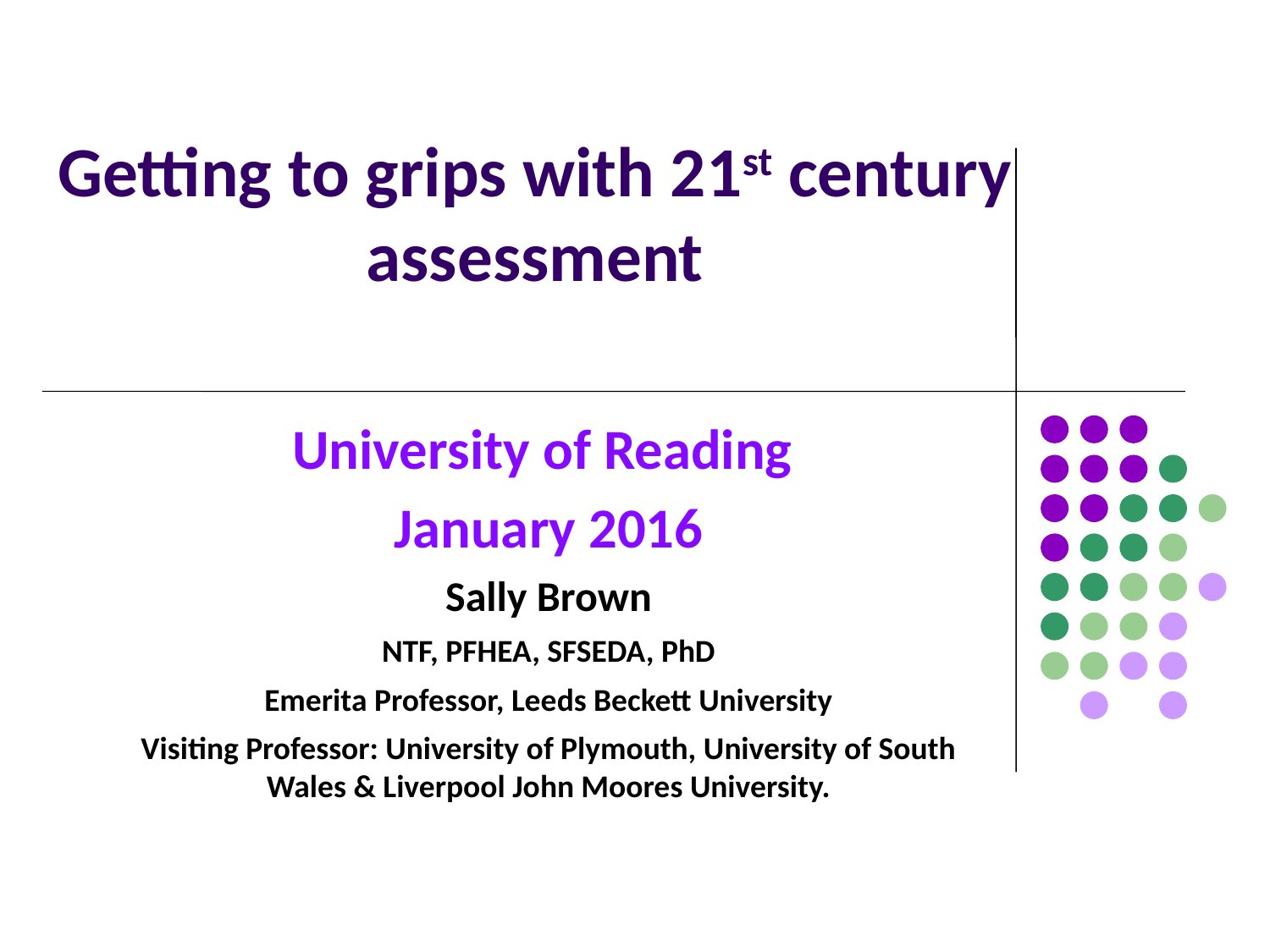

# Getting to grips with 21st century assessment
University of Reading
January 2016
Sally Brown
NTF, PFHEA, SFSEDA, PhD
Emerita Professor, Leeds Beckett University
Visiting Professor: University of Plymouth, University of South Wales & Liverpool John Moores University.